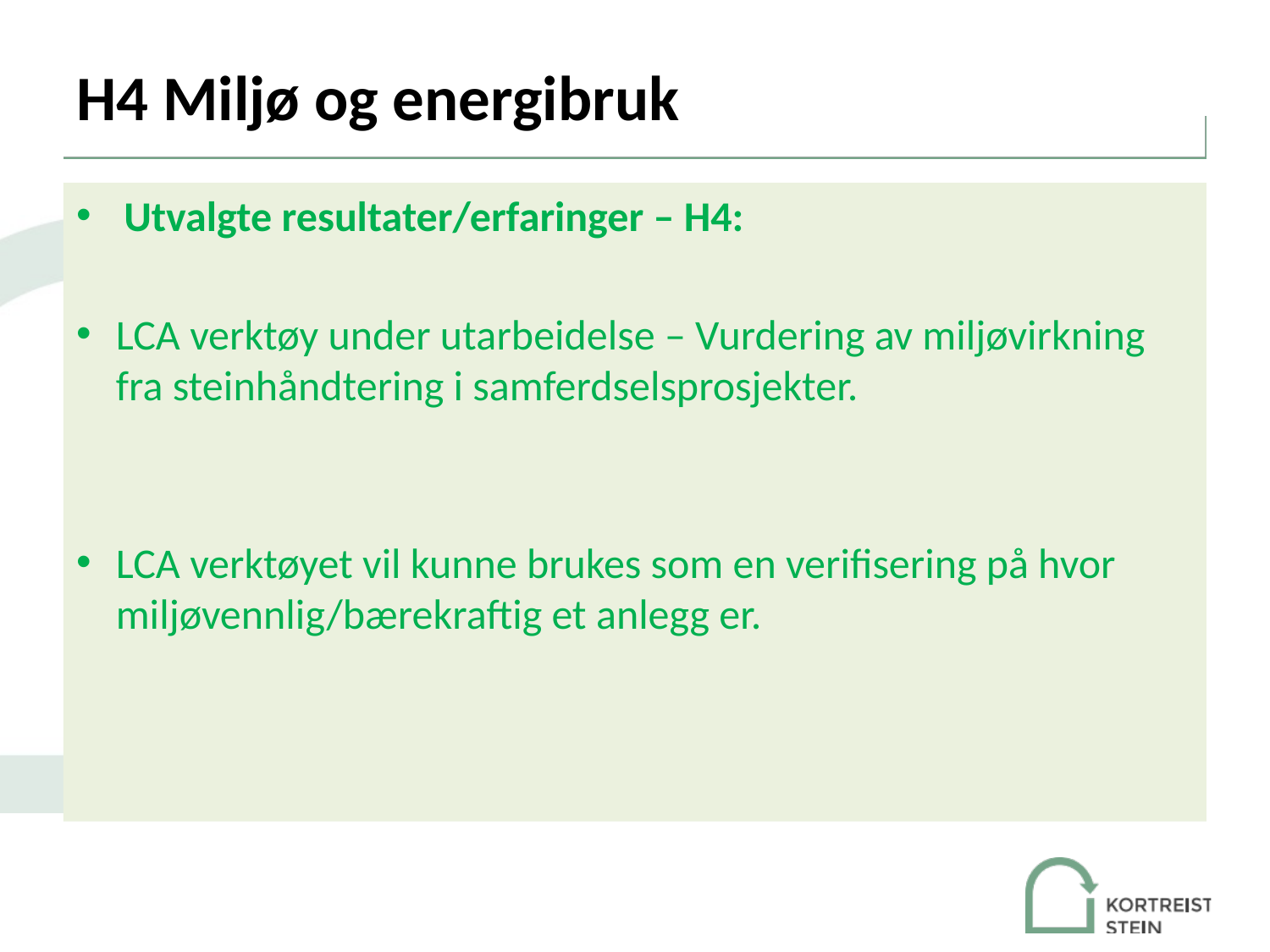

# H4 Miljø og energibruk
Målsetninger
Lage en modell som kan brukes til å sammenligne og dokumentere ulike miljølaster ved ulike valg av prosjektgjennomføring (LCA modell)

Aktiviteter
Modellen justeres og verifiseres med uttesting ved 2-3 av Veidekkes pågående prosjekter.
Vurdering av resultatene fra prosjektet opp mot miljøklassifiseringssystemer, f.eks. CEEQUAL, 	hvordan denne kan benyttes i anleggssektoren – og diskutere mulige forslag til forbedringer i denne ordningen.

Utvalgte resultater/erfaringer – H4:

LCA verktøy under utarbeidelse – Vurdering av miljøvirkning fra steinhåndtering i samferdselsprosjekter.

LCA verktøyet vil kunne brukes som en verifisering på hvor miljøvennlig/bærekraftig et anlegg er.